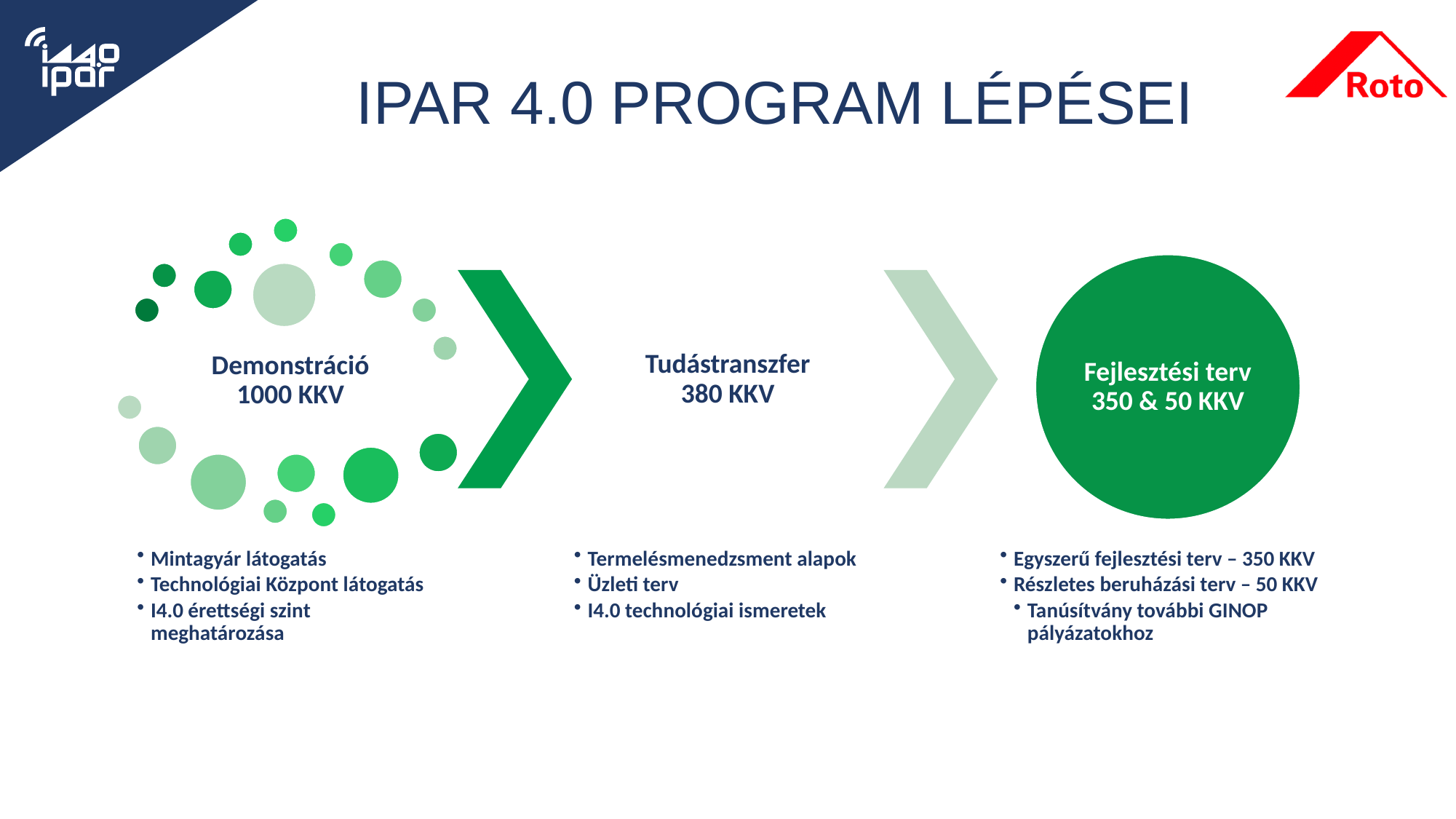

# Ipar 4.0 Program lépései
Demonstráció
1000 KKV
Mintagyár látogatás
Technológiai Központ látogatás
I4.0 érettségi szint meghatározása
Tudástranszfer
380 KKV
Termelésmenedzsment alapok
Üzleti terv
I4.0 technológiai ismeretek
Fejlesztési terv
350 & 50 KKV
Egyszerű fejlesztési terv – 350 KKV
Részletes beruházási terv – 50 KKV
Tanúsítvány további GINOP pályázatokhoz